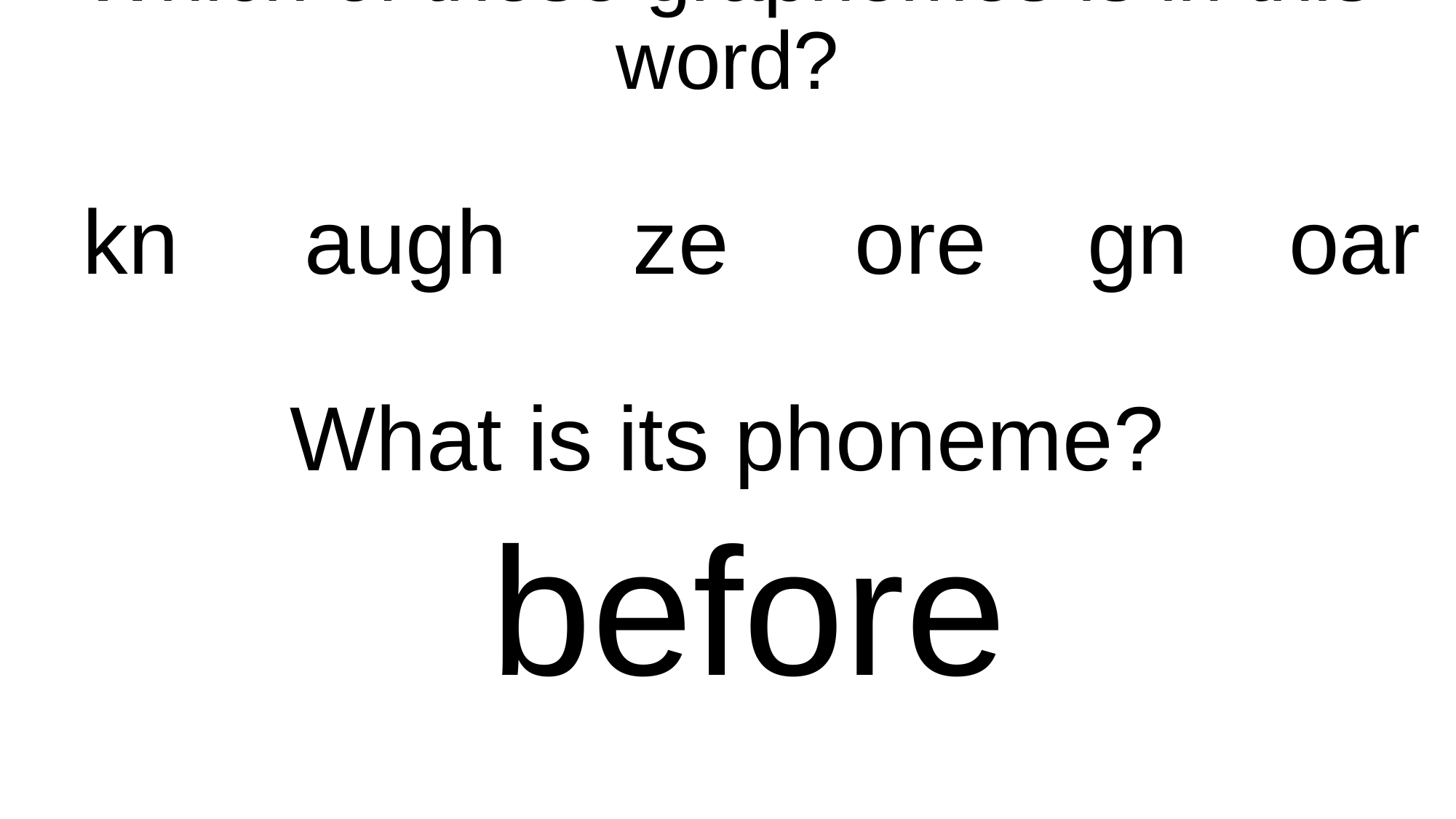

Which of these graphemes is in this word?

  kn     augh     ze     ore    gn    oar

What is its phoneme?
# before